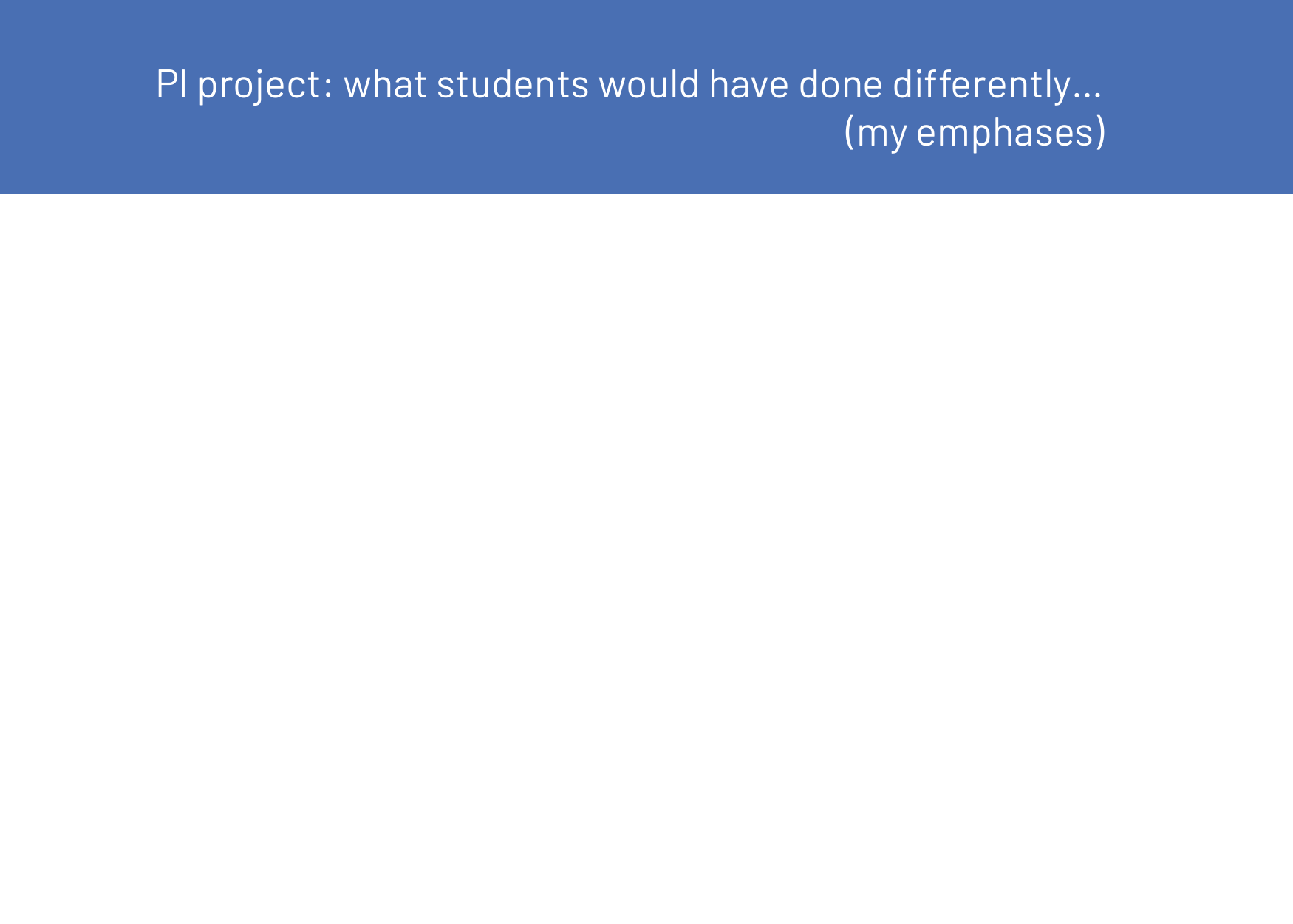

PI project: what students would have done differently…
(my emphases)
	‘In tackling this project I think that our group made two main mistakes.  The first mistake we made was in approaching the task as law students as opposed to lawyers.  By this I mean we tried to find the answer and work our way back.  Immediately we were thinking about claims and quantum and blame.  I don't think we actually initiated a claim until a week before the final settlement.  I think the phrase "like a bull in a china shop" would aptly describe the way we approached the problem.  […]  Our group knew what area of law and tests to apply yet we ended up often being ahead of ourselves and having to back-pedal.

	The second mistake we made was estimating how long it would take to gather information.  We started our project quite late on and began to run out of time towards the end.  None of us appreciated the length of time it would take to gather information and on top of this we would often have to write two or three letters to the same person as the initial letter would not ask the right question.’